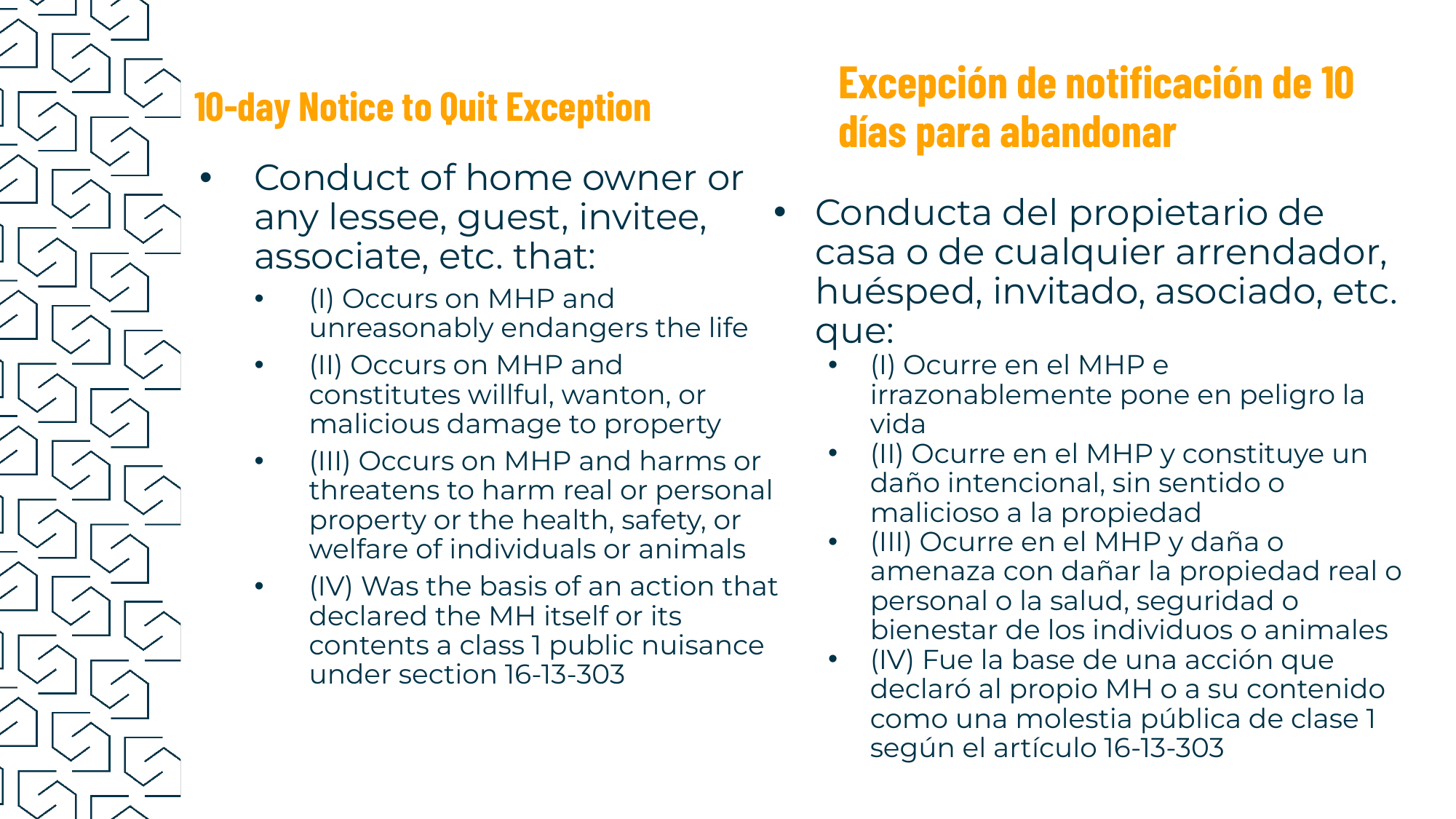

Excepción de notificación de 10 días para abandonar
# 10-day Notice to Quit Exception

Conduct of home owner or any lessee, guest, invitee, associate, etc. that:
(I) Occurs on MHP and unreasonably endangers the life
(II) Occurs on MHP and constitutes willful, wanton, or malicious damage to property
(III) Occurs on MHP and harms or threatens to harm real or personal property or the health, safety, or welfare of individuals or animals
(IV) Was the basis of an action that declared the MH itself or its contents a class 1 public nuisance under section 16-13-303
Conducta del propietario de casa o de cualquier arrendador, huésped, invitado, asociado, etc. que:
(I) Ocurre en el MHP e irrazonablemente pone en peligro la vida
(II) Ocurre en el MHP y constituye un daño intencional, sin sentido o malicioso a la propiedad
(III) Ocurre en el MHP y daña o amenaza con dañar la propiedad real o personal o la salud, seguridad o bienestar de los individuos o animales
(IV) Fue la base de una acción que declaró al propio MH o a su contenido como una molestia pública de clase 1 según el artículo 16-13-303